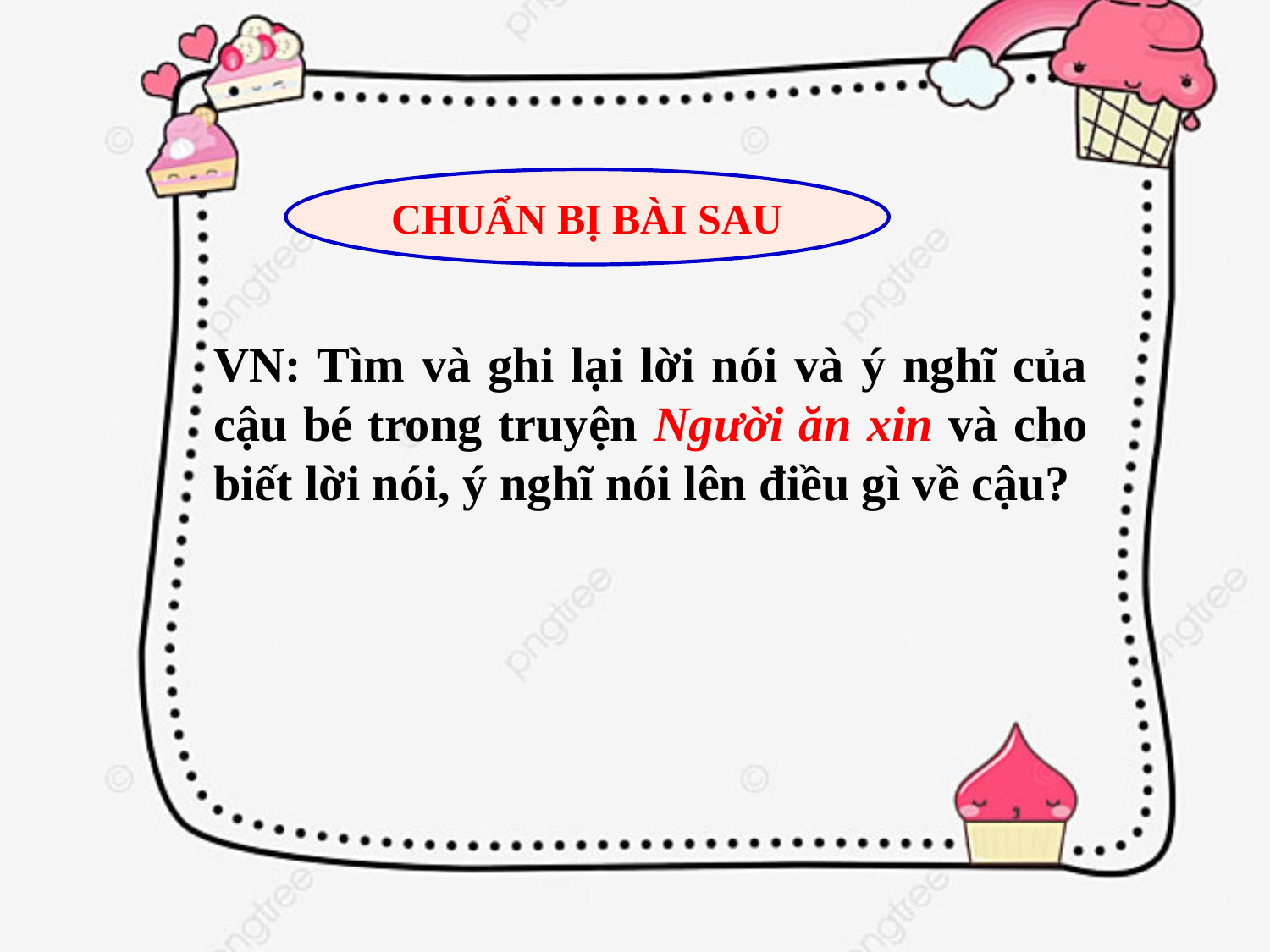

CHUẨN BỊ BÀI SAU
VN: Tìm và ghi lại lời nói và ý nghĩ của cậu bé trong truyện Người ăn xin và cho biết lời nói, ý nghĩ nói lên điều gì về cậu?